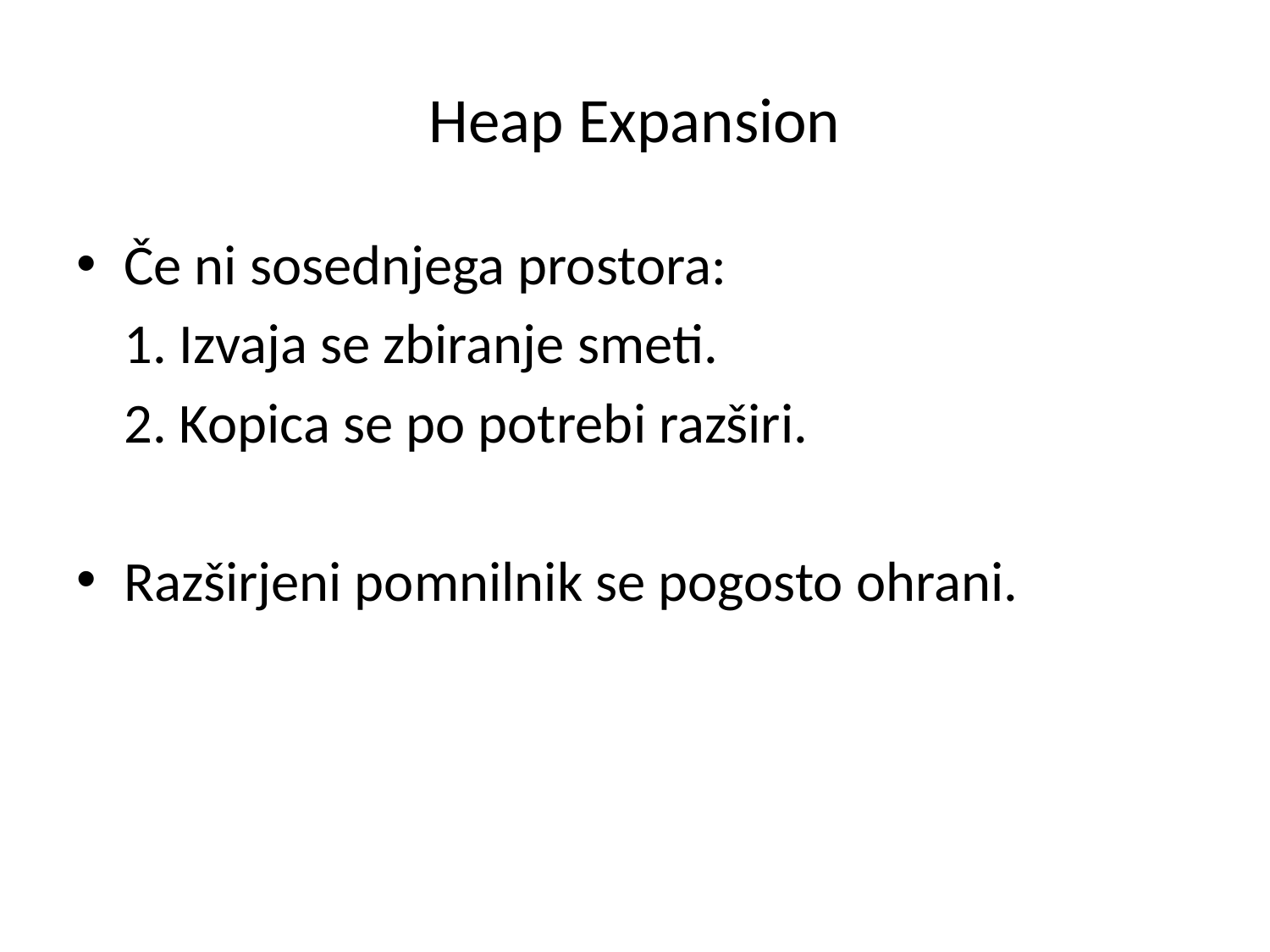

# Heap Expansion
Če ni sosednjega prostora:
1. Izvaja se zbiranje smeti.
2. Kopica se po potrebi razširi.

Razširjeni pomnilnik se pogosto ohrani.